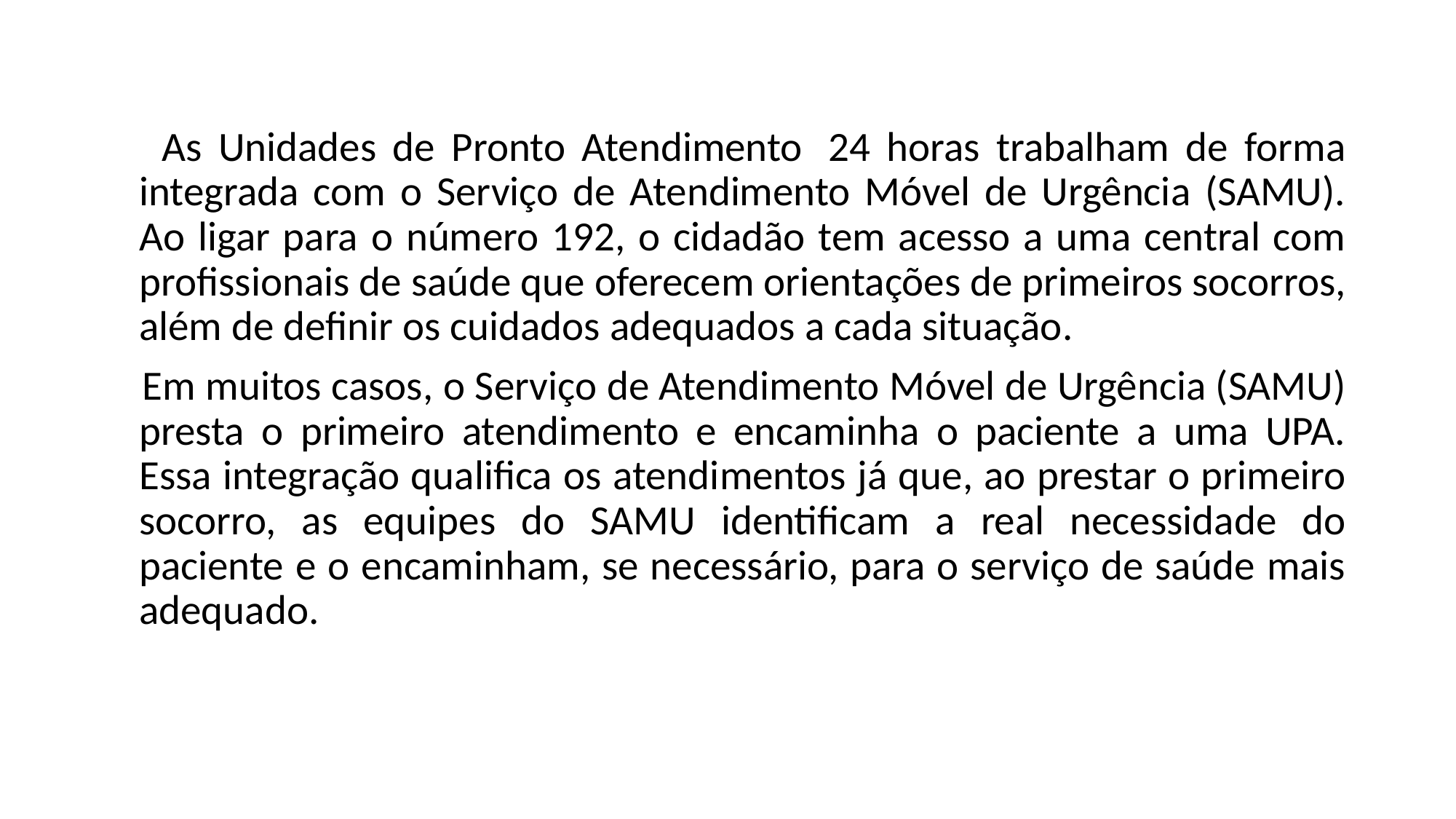

As Unidades de Pronto Atendimento  24 horas trabalham de forma integrada com o Serviço de Atendimento Móvel de Urgência (SAMU). Ao ligar para o número 192, o cidadão tem acesso a uma central com profissionais de saúde que oferecem orientações de primeiros socorros, além de definir os cuidados adequados a cada situação.
   Em muitos casos, o Serviço de Atendimento Móvel de Urgência (SAMU) presta o primeiro atendimento e encaminha o paciente a uma UPA. Essa integração qualifica os atendimentos já que, ao prestar o primeiro socorro, as equipes do SAMU identificam a real necessidade do paciente e o encaminham, se necessário, para o serviço de saúde mais adequado.